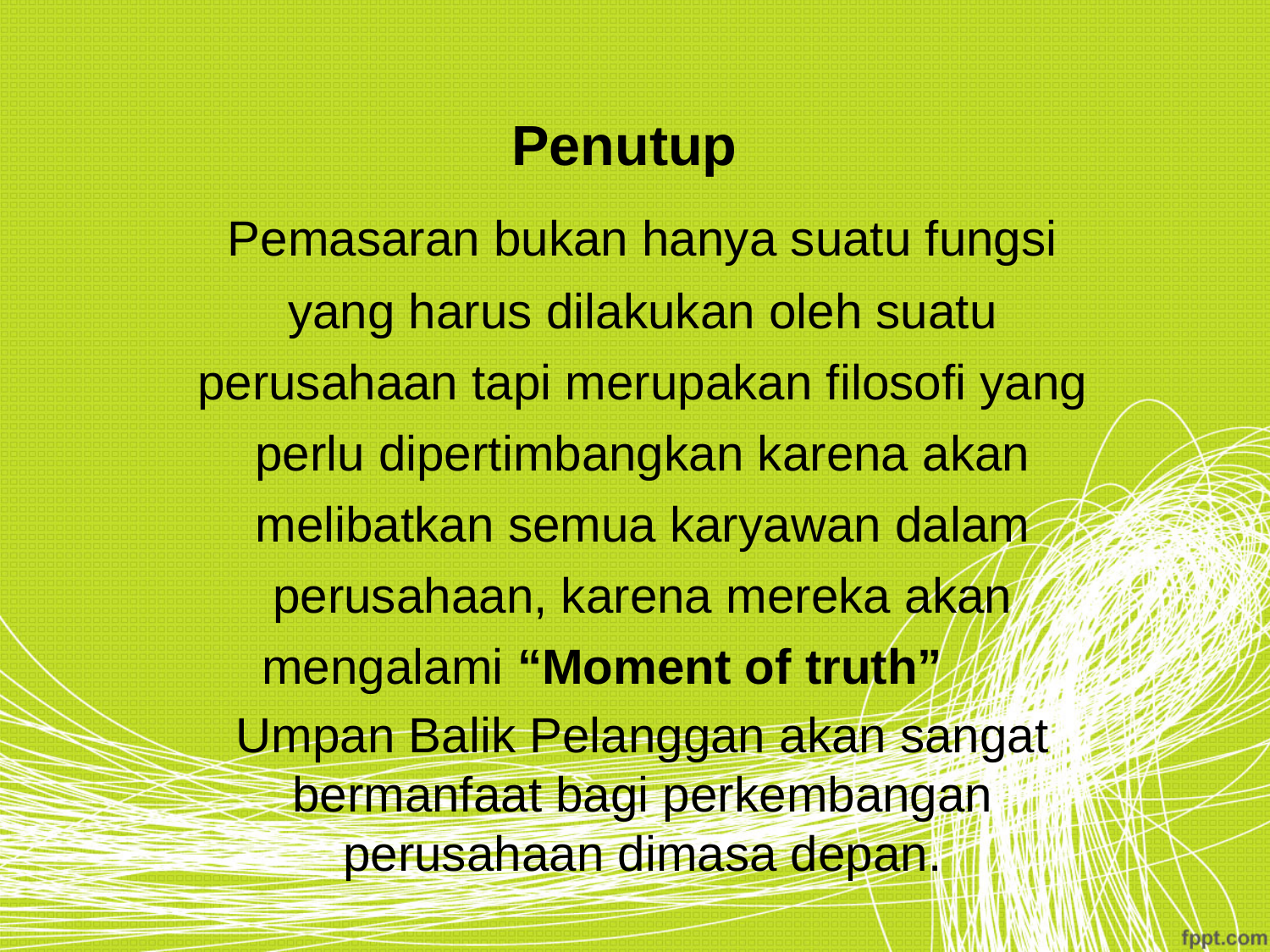

# Penutup
	Pemasaran bukan hanya suatu fungsi yang harus dilakukan oleh suatu perusahaan tapi merupakan filosofi yang perlu dipertimbangkan karena akan melibatkan semua karyawan dalam perusahaan, karena mereka akan mengalami “Moment of truth”
	Umpan Balik Pelanggan akan sangat bermanfaat bagi perkembangan perusahaan dimasa depan.